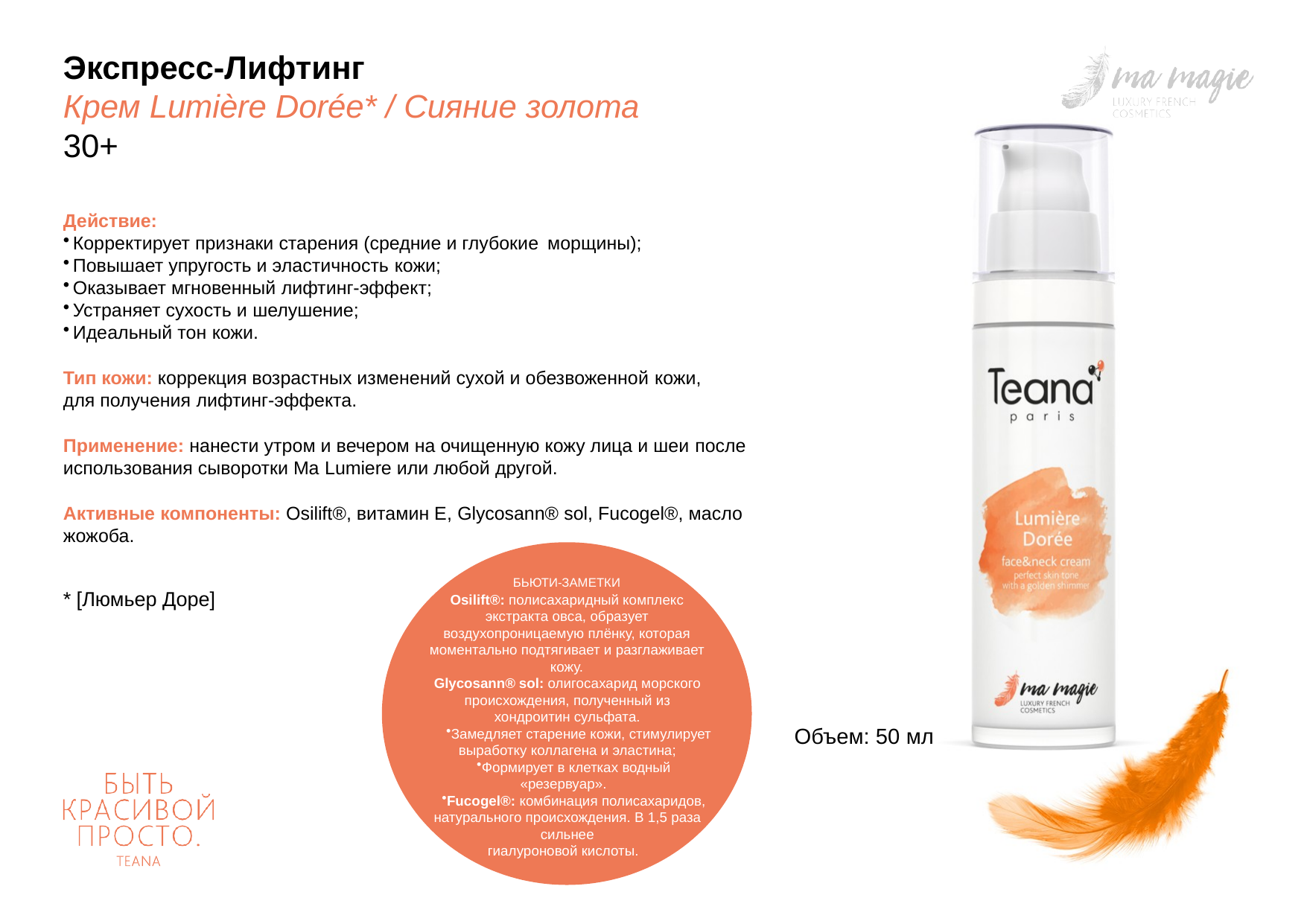

# Экспресс-Лифтинг
Крем Lumière Dorée* / Сияние золота

30+
Действие:
Корректирует признаки старения (средние и глубокие морщины);
Повышает упругость и эластичность кожи;
Оказывает мгновенный лифтинг-эффект;
Устраняет сухость и шелушение;
Идеальный тон кожи.

Тип кожи: коррекция возрастных изменений сухой и обезвоженной кожи,  для получения лифтинг-эффекта.

Применение: нанести утром и вечером на очищенную кожу лица и шеи после  использования сыворотки Ma Lumiere или любой другой.

Активные компоненты: Osilift®, витамин Е, Glycosann® sol, Fucogel®, масло жожоба.

БЬЮТИ-ЗАМЕТКИ
Osilift®: полисахаридный комплекс экстракта овса, образует воздухопроницаемую плёнку, которая моментально подтягивает и разглаживает кожу.
Glycosann® sol: олигосахарид морского происхождения, полученный из хондроитин сульфата.
Замедляет старение кожи, стимулирует выработку коллагена и эластина;
Формирует в клетках водный «резервуар».
Fucogel®: комбинация полисахаридов, натурального происхождения. В 1,5 раза сильнее
гиалуроновой кислоты.
* [Люмьер Доре]
Объем: 50 мл